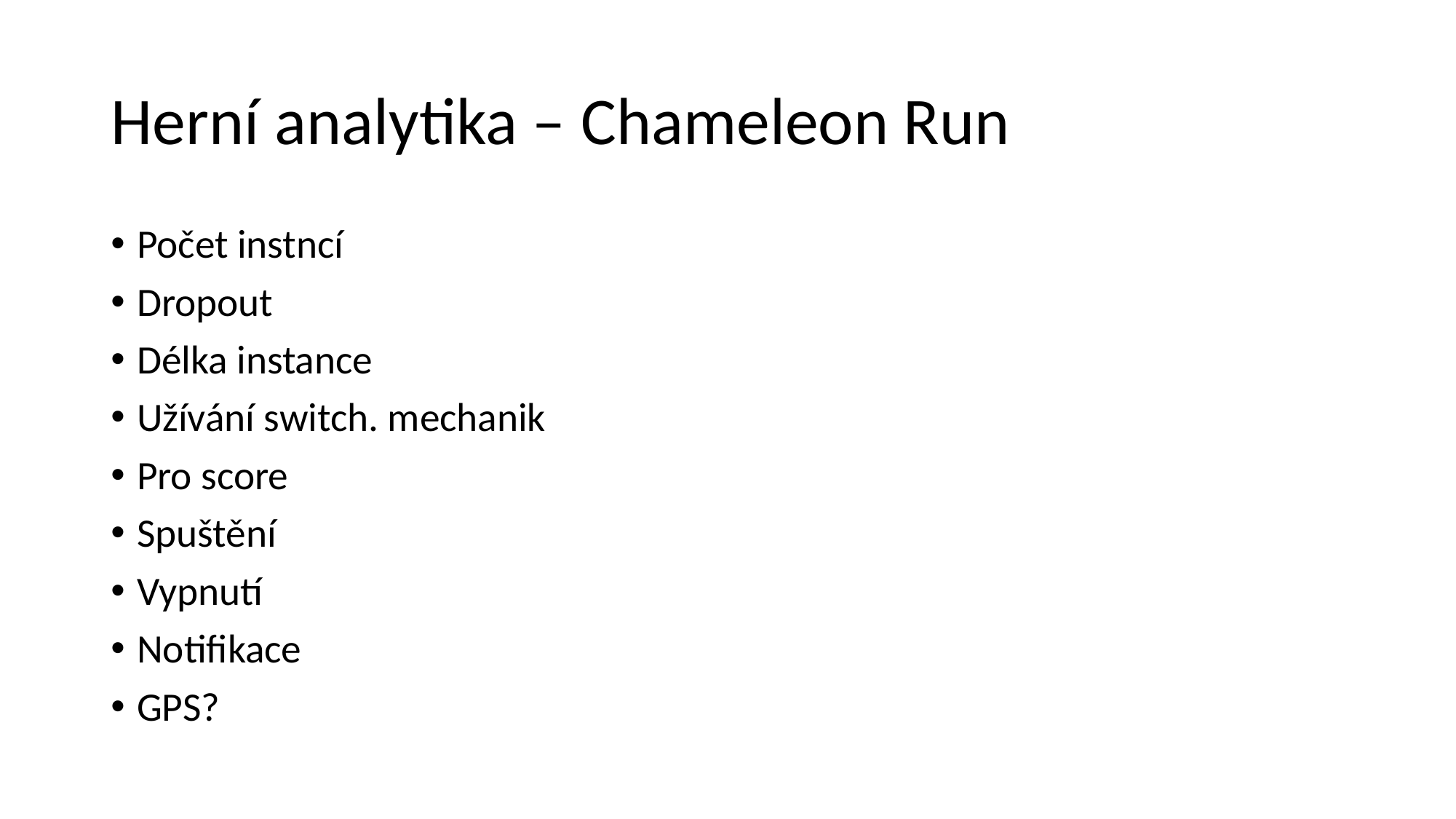

# Herní analytika – Chameleon Run
Počet instncí
Dropout
Délka instance
Užívání switch. mechanik
Pro score
Spuštění
Vypnutí
Notifikace
GPS?